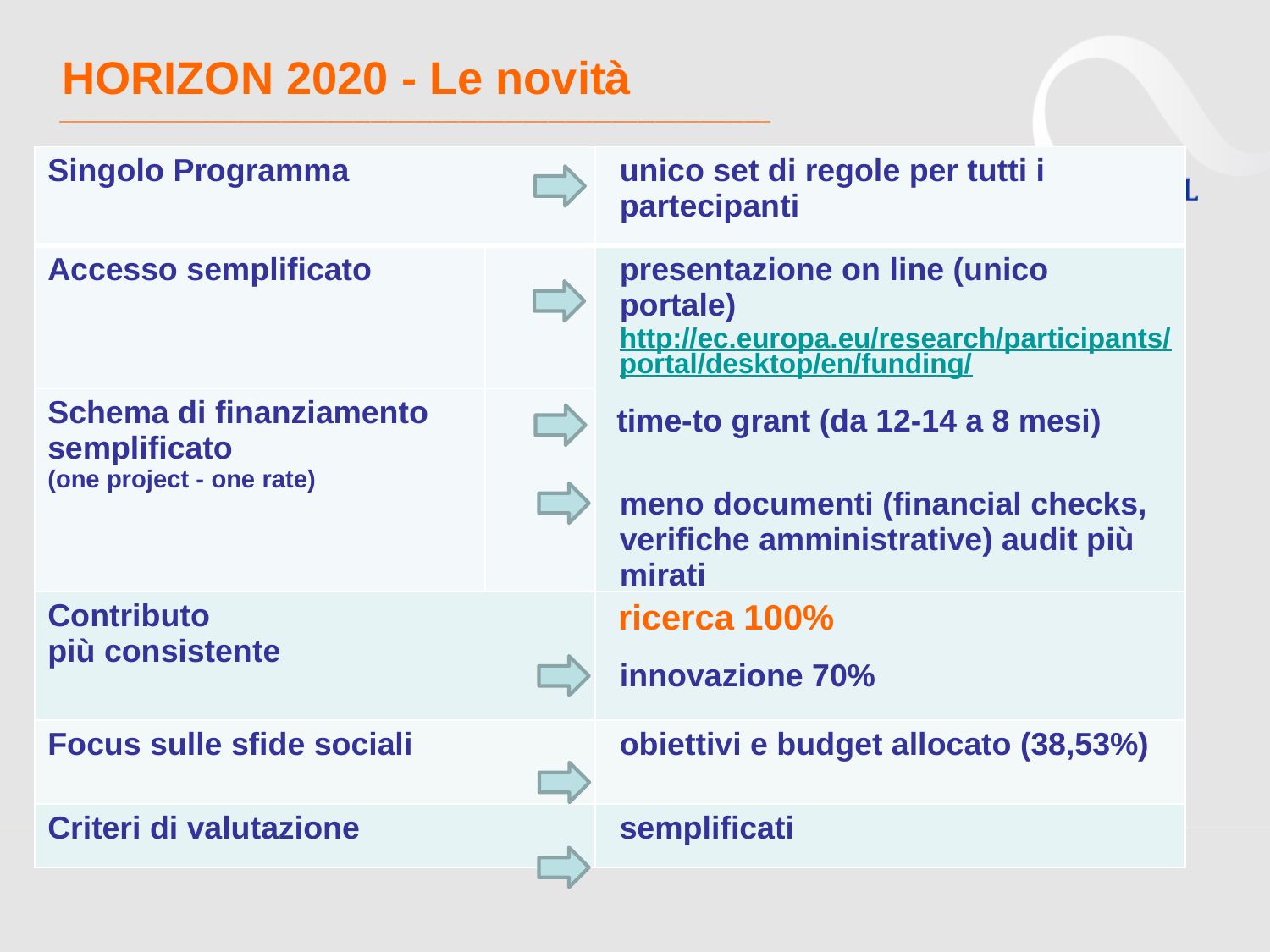

# HORIZON 2020 - Le novità ________________________________________________________________________________
| Singolo Programma |  | unico set di regole per tutti i partecipanti |
| --- | --- | --- |
| Accesso semplificato |  | presentazione on line (unico portale) http://ec.europa.eu/research/participants/portal/desktop/en/funding/ meno documenti (financial checks, verifiche amministrative) audit più mirati |
| Schema di finanziamento semplificato (one project - one rate) |  |  |
| Contributo più consistente |  | ricerca 100% innovazione 70% |
| Focus sulle sfide sociali |  | obiettivi e budget allocato (38,53%) |
| Criteri di valutazione |  | semplificati |

time-to grant (da 12-14 a 8 mesi)